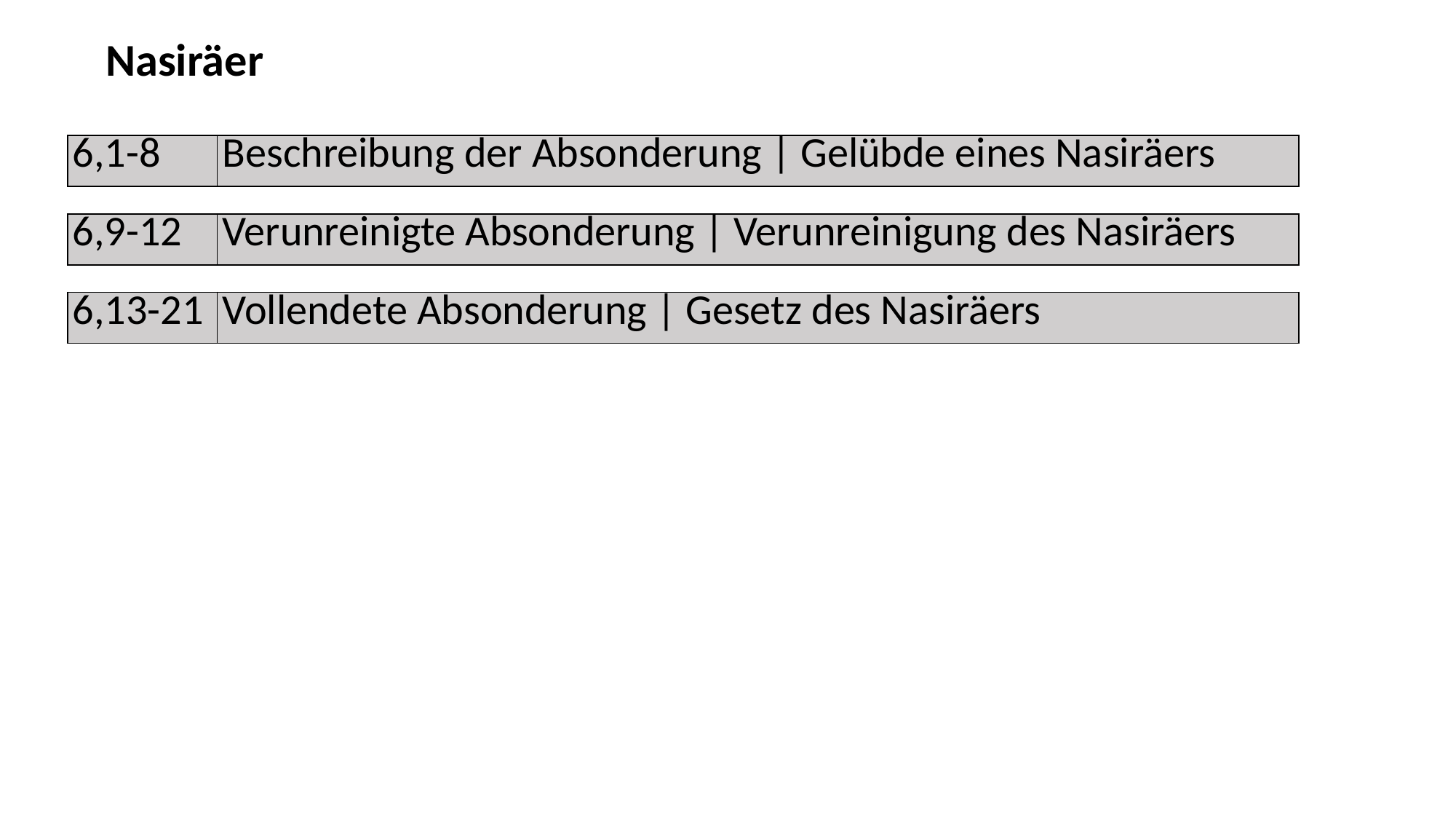

Nasiräer
| 6,1-8 | Beschreibung der Absonderung | Gelübde eines Nasiräers |
| --- | --- |
| 6,9-12 | Verunreinigte Absonderung | Verunreinigung des Nasiräers |
| --- | --- |
| 6,13-21 | Vollendete Absonderung | Gesetz des Nasiräers |
| --- | --- |